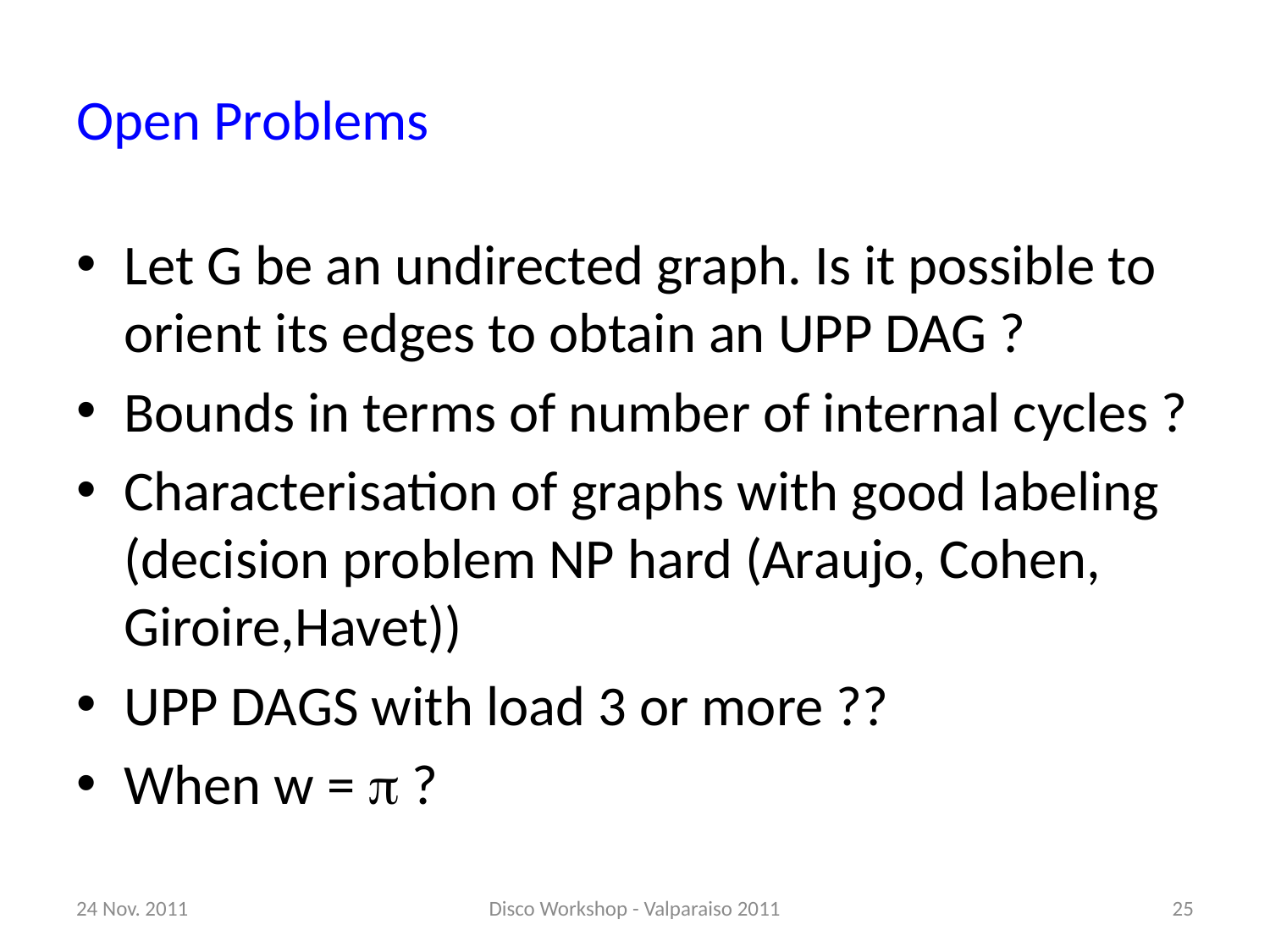

# Open Problems
Let G be an undirected graph. Is it possible to orient its edges to obtain an UPP DAG ?
Bounds in terms of number of internal cycles ?
Characterisation of graphs with good labeling (decision problem NP hard (Araujo, Cohen, Giroire,Havet))
UPP DAGS with load 3 or more ??
When w = π ?

24 Nov. 2011
Disco Workshop - Valparaiso 2011
25